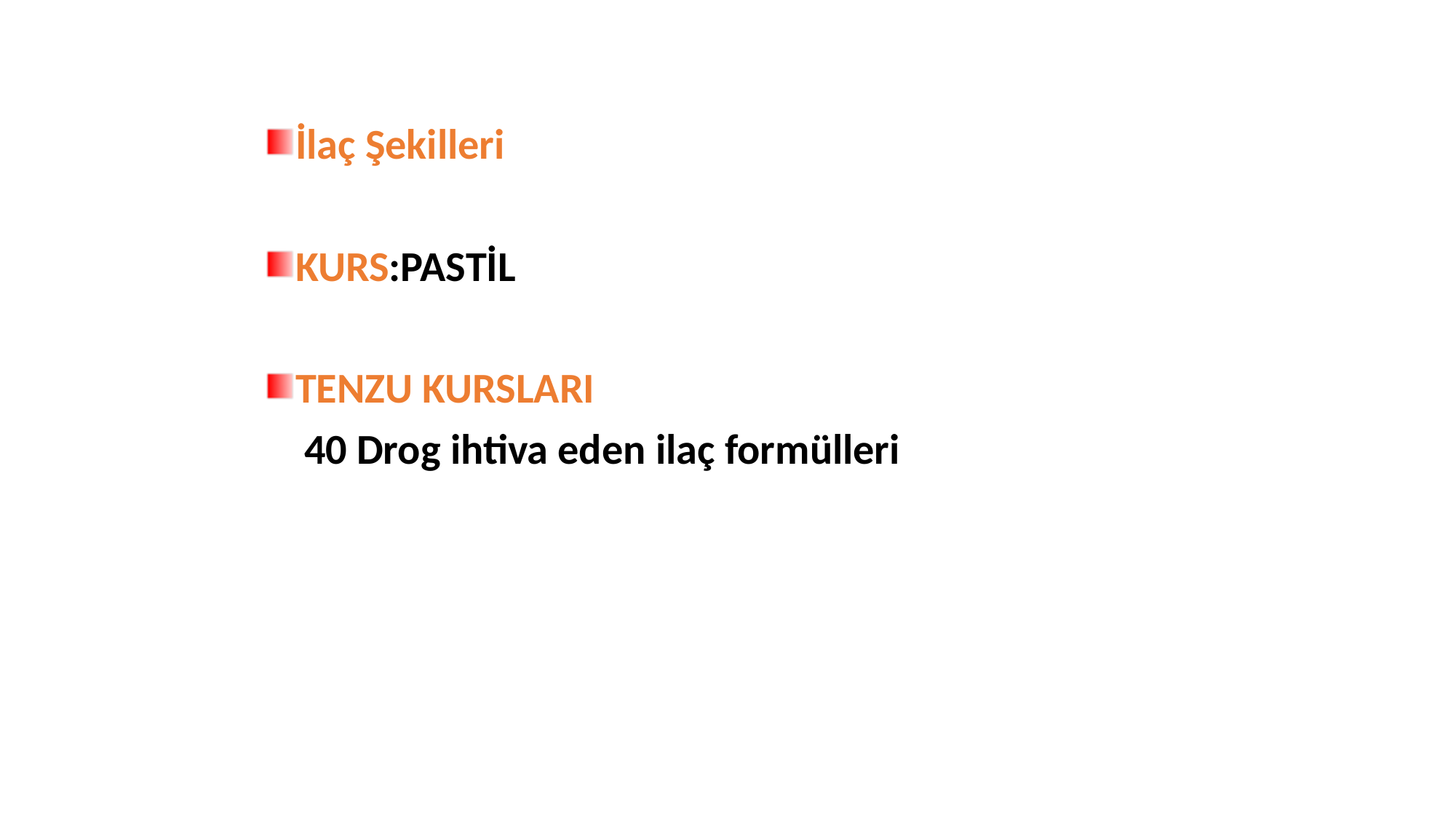

İlaç Şekilleri

KURS:PASTİL

TENZU KURSLARI
    40 Drog ihtiva eden ilaç formülleri